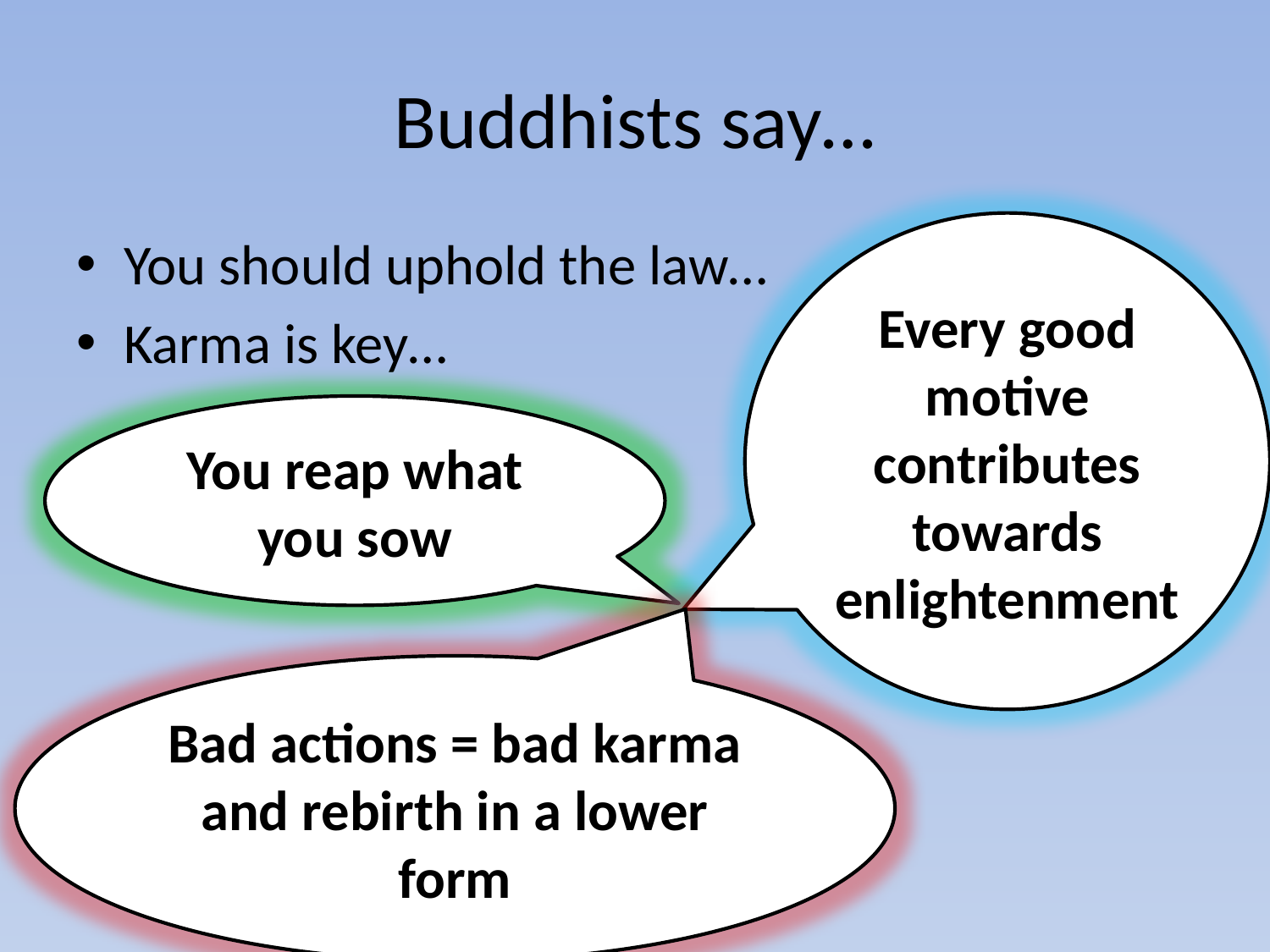

# Buddhists say…
Every good motive contributes towards enlightenment
You should uphold the law…
Karma is key…

You reap what you sow
Bad actions = bad karma and rebirth in a lower form